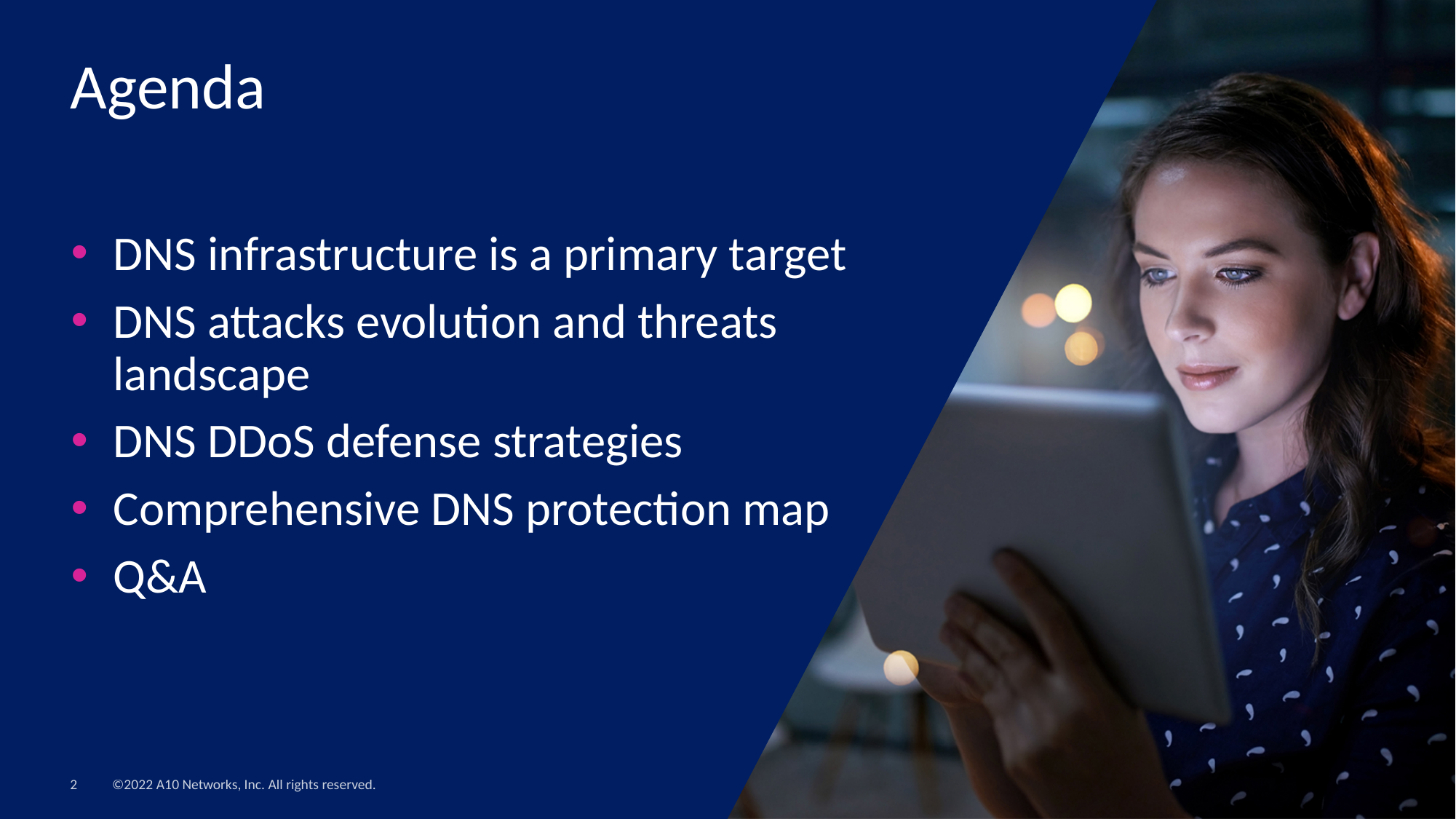

# Agenda

DNS infrastructure is a primary target
DNS attacks evolution and threats landscape
DNS DDoS defense strategies
Comprehensive DNS protection map
Q&A